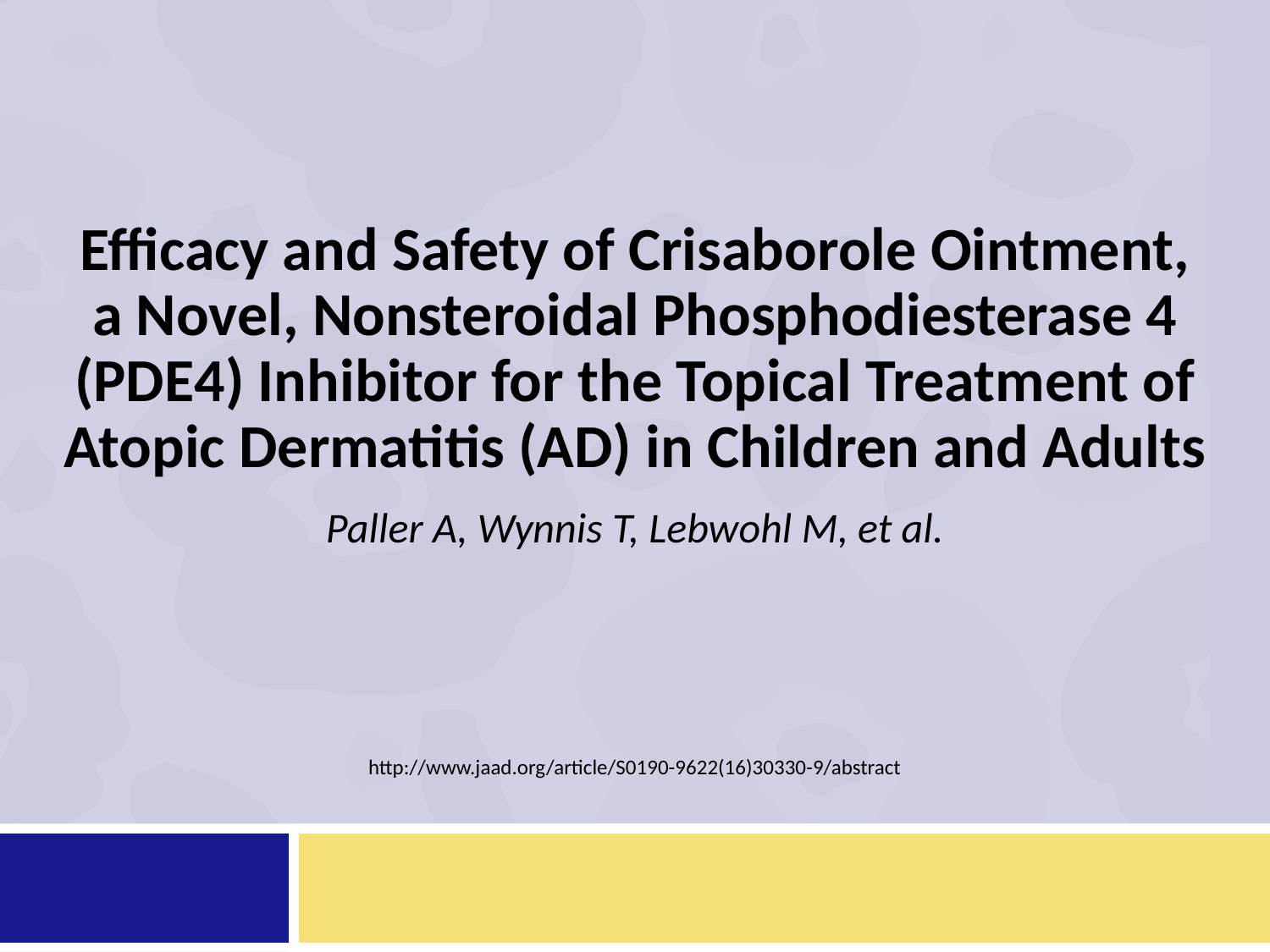

# Efficacy and Safety of Crisaborole Ointment, a Novel, Nonsteroidal Phosphodiesterase 4 (PDE4) Inhibitor for the Topical Treatment of Atopic Dermatitis (AD) in Children and Adults
Paller A, Wynnis T, Lebwohl M, et al.
http://www.jaad.org/article/S0190-9622(16)30330-9/abstract